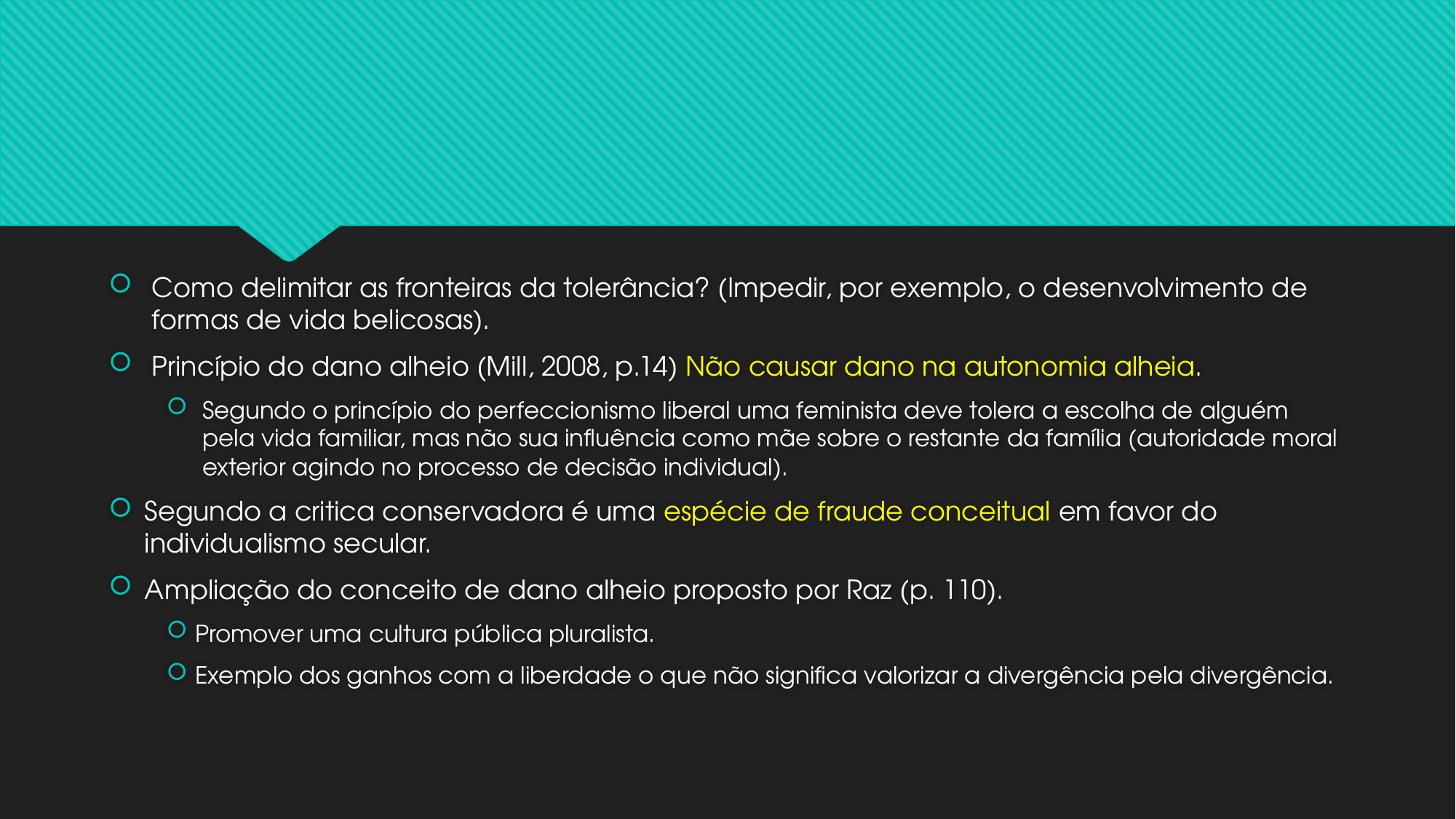

#
Como delimitar as fronteiras da tolerância? (Impedir, por exemplo, o desenvolvimento de formas de vida belicosas).
Princípio do dano alheio (Mill, 2008, p.14) Não causar dano na autonomia alheia.
Segundo o princípio do perfeccionismo liberal uma feminista deve tolera a escolha de alguém pela vida familiar, mas não sua influência como mãe sobre o restante da família (autoridade moral exterior agindo no processo de decisão individual).
Segundo a critica conservadora é uma espécie de fraude conceitual em favor do individualismo secular.
Ampliação do conceito de dano alheio proposto por Raz (p. 110).
Promover uma cultura pública pluralista.
Exemplo dos ganhos com a liberdade o que não significa valorizar a divergência pela divergência.